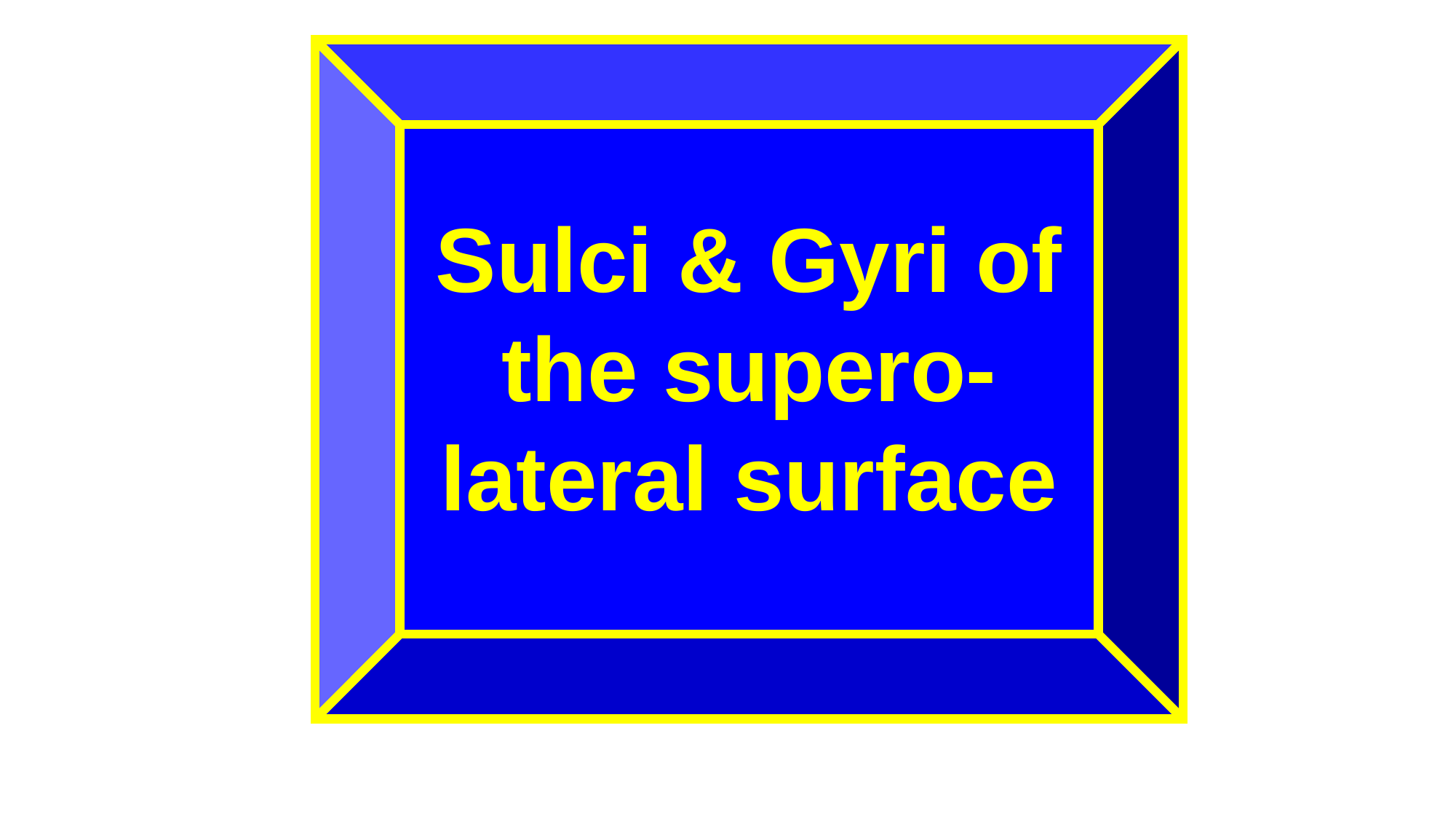

Sulci & Gyri of the supero-lateral surface